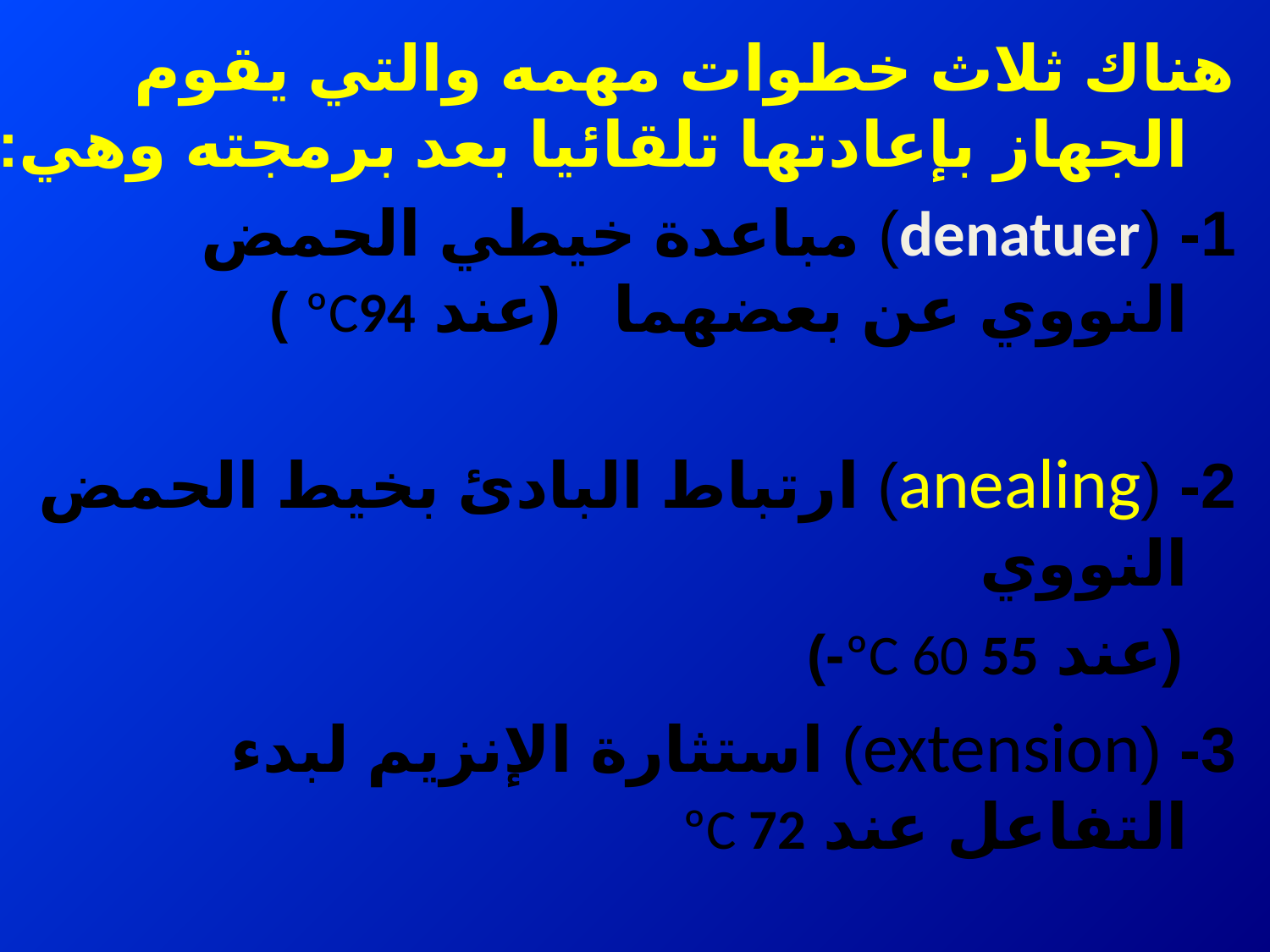

هناك ثلاث خطوات مهمه والتي يقوم الجهاز بإعادتها تلقائيا بعد برمجته وهي:
1- (denatuer) مباعدة خيطي الحمض النووي عن بعضهما   (عند ºC94 )

2- (anealing) ارتباط البادئ بخيط الحمض النووي
   (عند ºC 60 55-)
3- (extension) استثارة الإنزيم لبدء التفاعل عند ºC 72